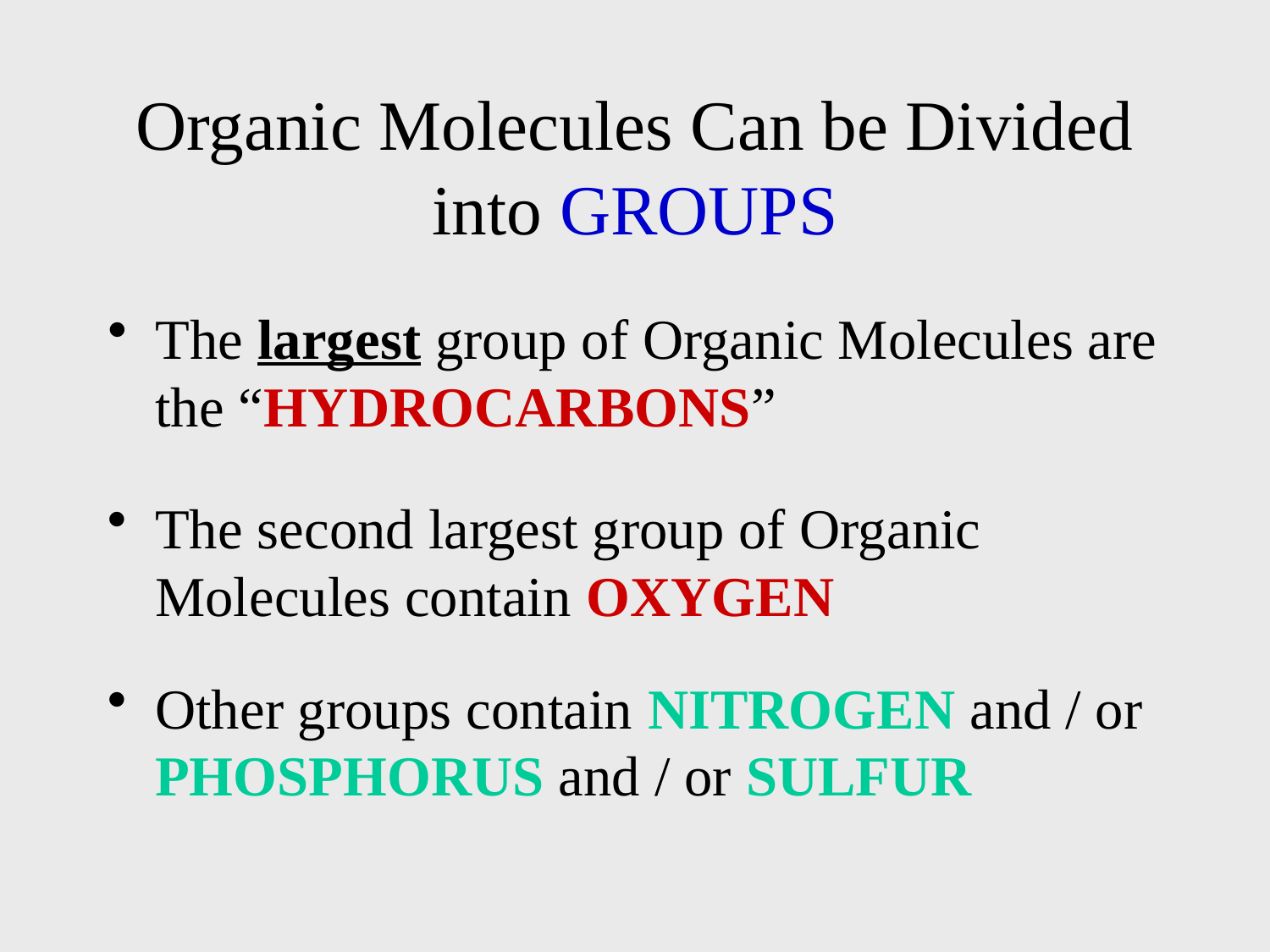

# Organic Molecules Can be Divided into GROUPS
The largest group of Organic Molecules are the “HYDROCARBONS”
The second largest group of Organic Molecules contain OXYGEN
Other groups contain NITROGEN and / or PHOSPHORUS and / or SULFUR